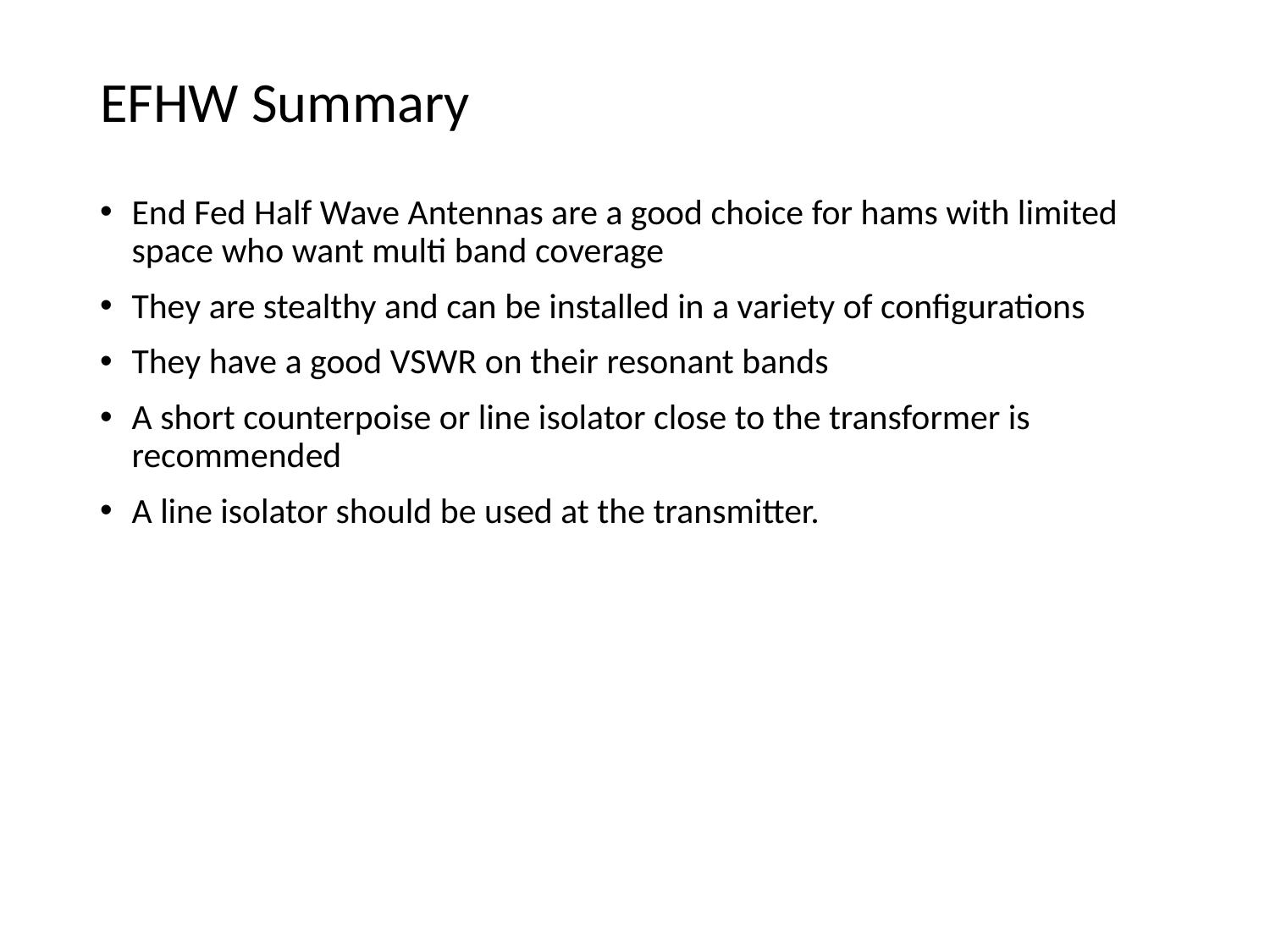

# EFHW Summary
End Fed Half Wave Antennas are a good choice for hams with limited space who want multi band coverage
They are stealthy and can be installed in a variety of configurations
They have a good VSWR on their resonant bands
A short counterpoise or line isolator close to the transformer is recommended
A line isolator should be used at the transmitter.